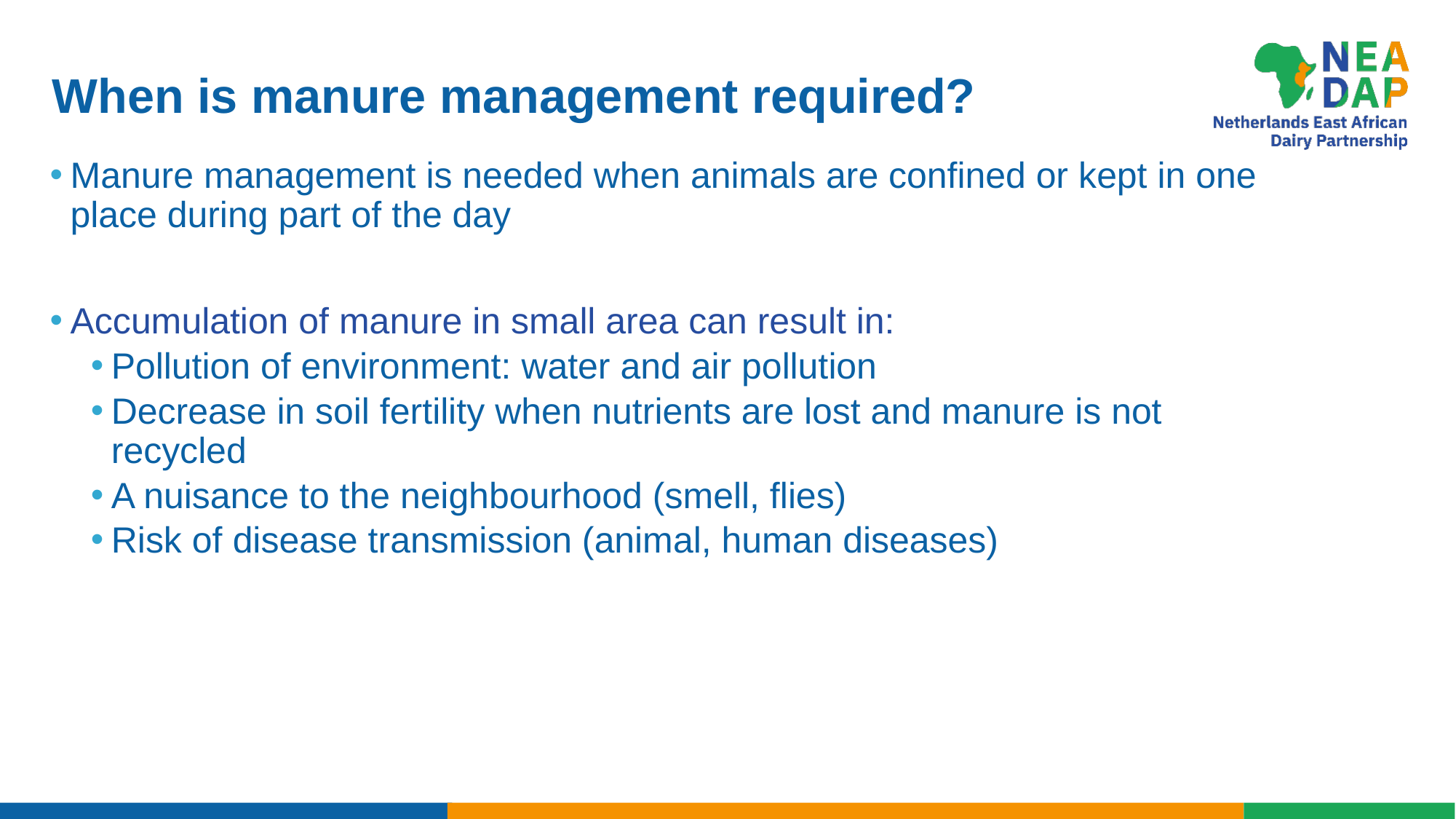

# When is manure management required?
Manure management is needed when animals are confined or kept in one place during part of the day

Accumulation of manure in small area can result in:
Pollution of environment: water and air pollution
Decrease in soil fertility when nutrients are lost and manure is not recycled
A nuisance to the neighbourhood (smell, flies)
Risk of disease transmission (animal, human diseases)